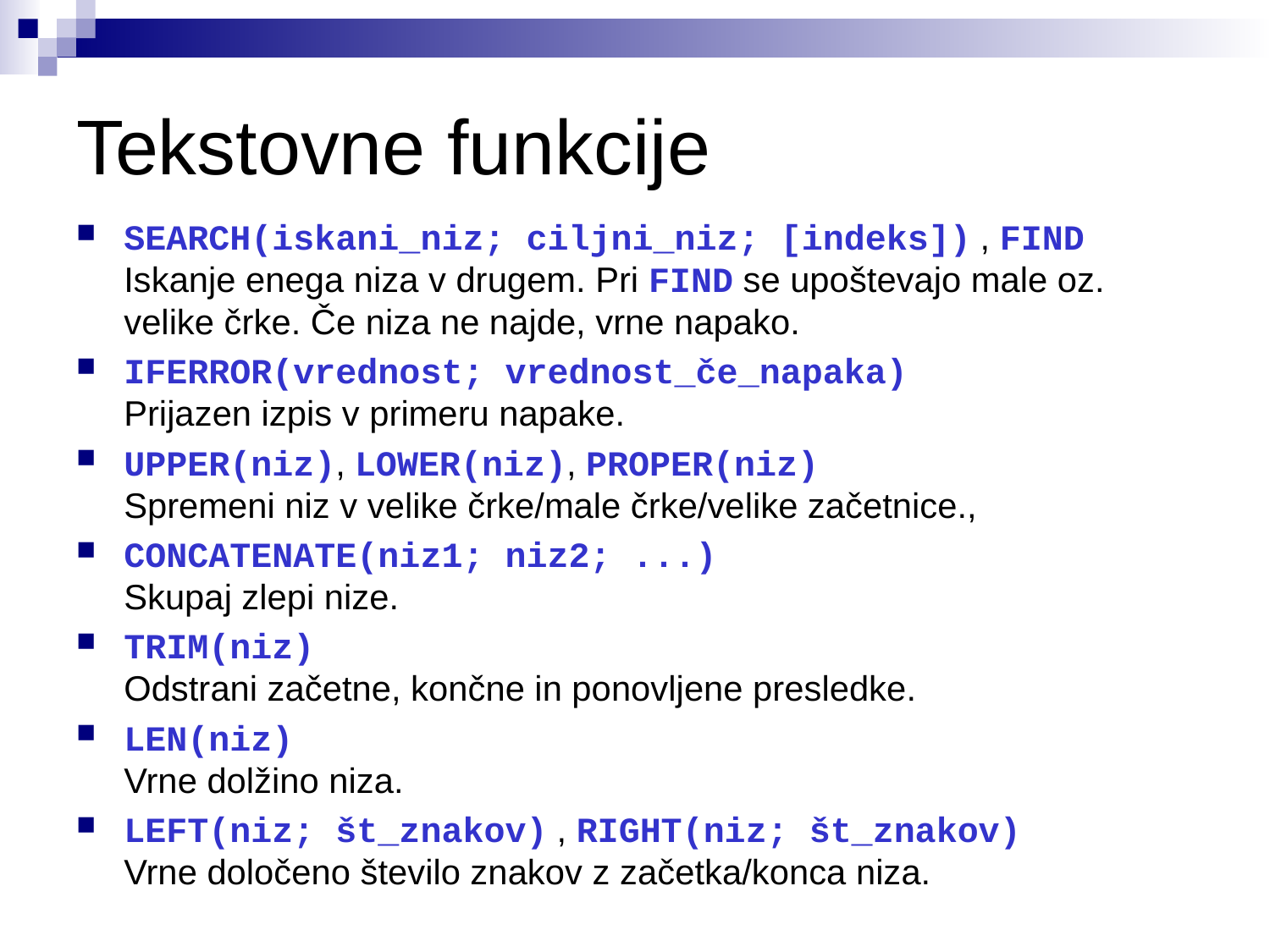

# Tekstovne funkcije
SEARCH(iskani_niz; ciljni_niz; [indeks]) , FIND
Iskanje enega niza v drugem. Pri FIND se upoštevajo male oz. velike črke. Če niza ne najde, vrne napako.
IFERROR(vrednost; vrednost_če_napaka)
Prijazen izpis v primeru napake.
UPPER(niz), LOWER(niz), PROPER(niz)
Spremeni niz v velike črke/male črke/velike začetnice.,
CONCATENATE(niz1; niz2; ...)
Skupaj zlepi nize.
TRIM(niz)
Odstrani začetne, končne in ponovljene presledke.
LEN(niz)
Vrne dolžino niza.
LEFT(niz; št_znakov) , RIGHT(niz; št_znakov)
Vrne določeno število znakov z začetka/konca niza.